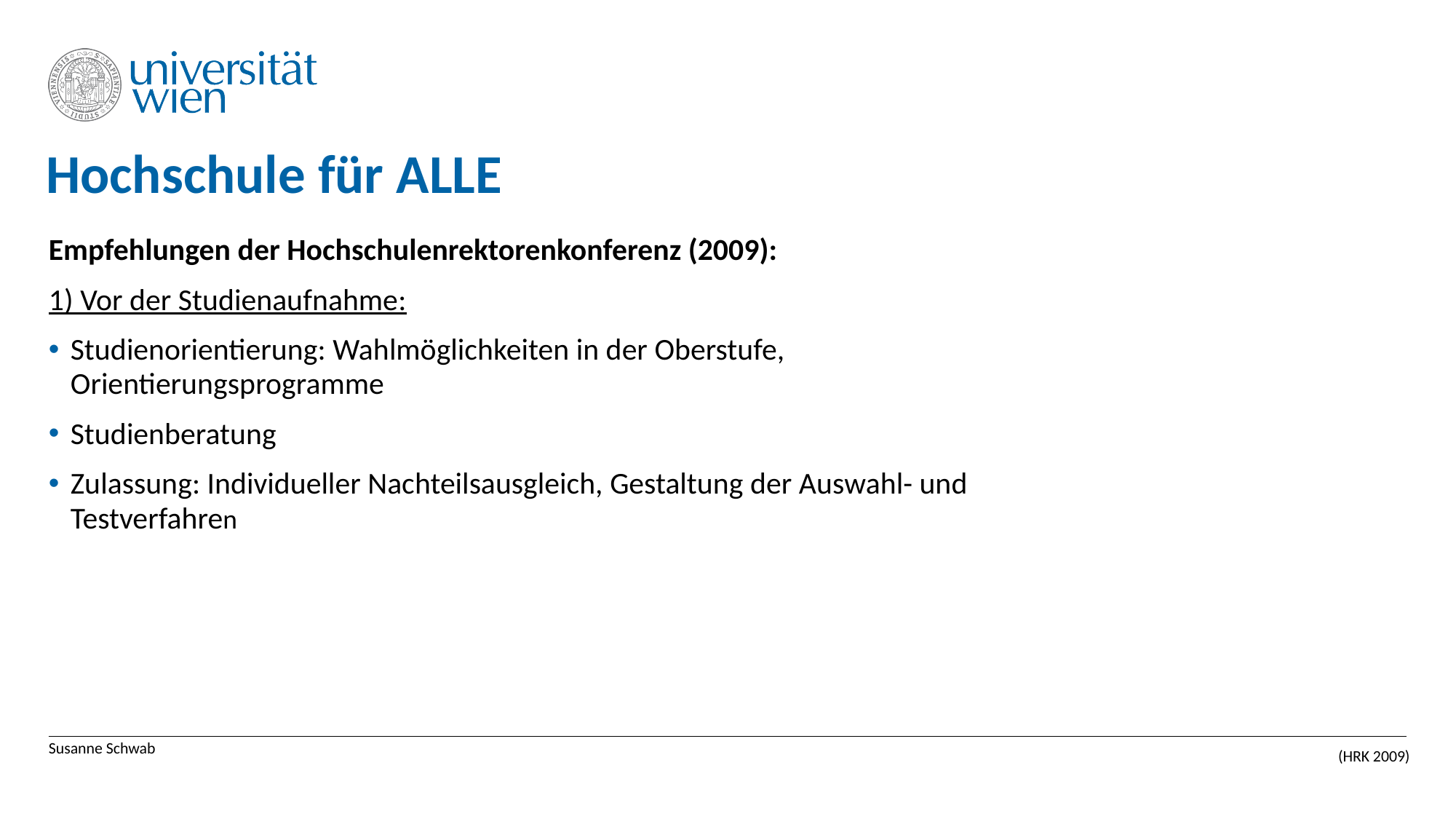

# Hochschule für ALLE
Empfehlungen der Hochschulenrektorenkonferenz (2009):
1) Vor der Studienaufnahme:
Studienorientierung: Wahlmöglichkeiten in der Oberstufe, Orientierungsprogramme
Studienberatung
Zulassung: Individueller Nachteilsausgleich, Gestaltung der Auswahl- und Testverfahren

Susanne Schwab
(HRK 2009)